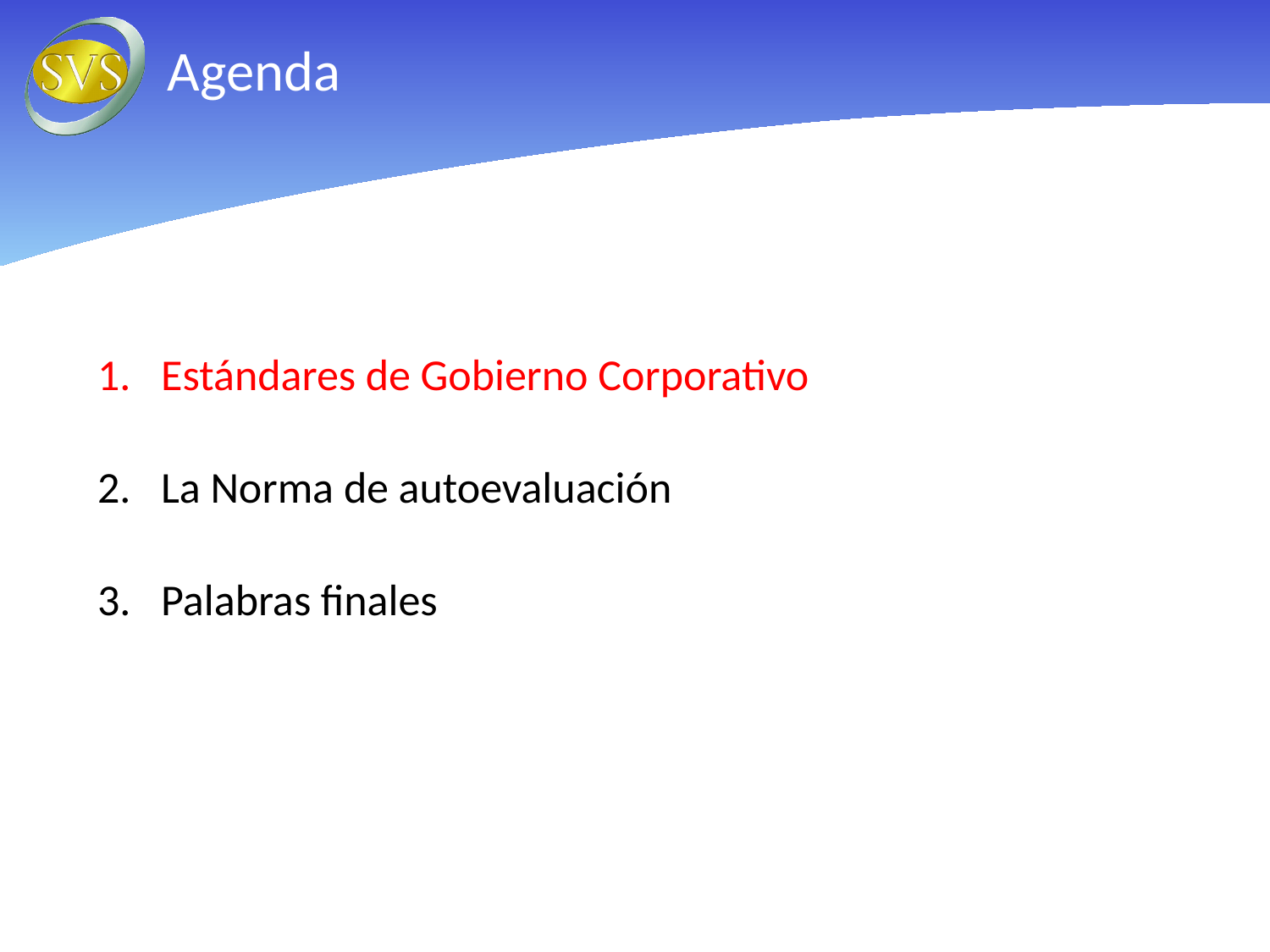

Agenda
Estándares de Gobierno Corporativo

La Norma de autoevaluación

Palabras finales